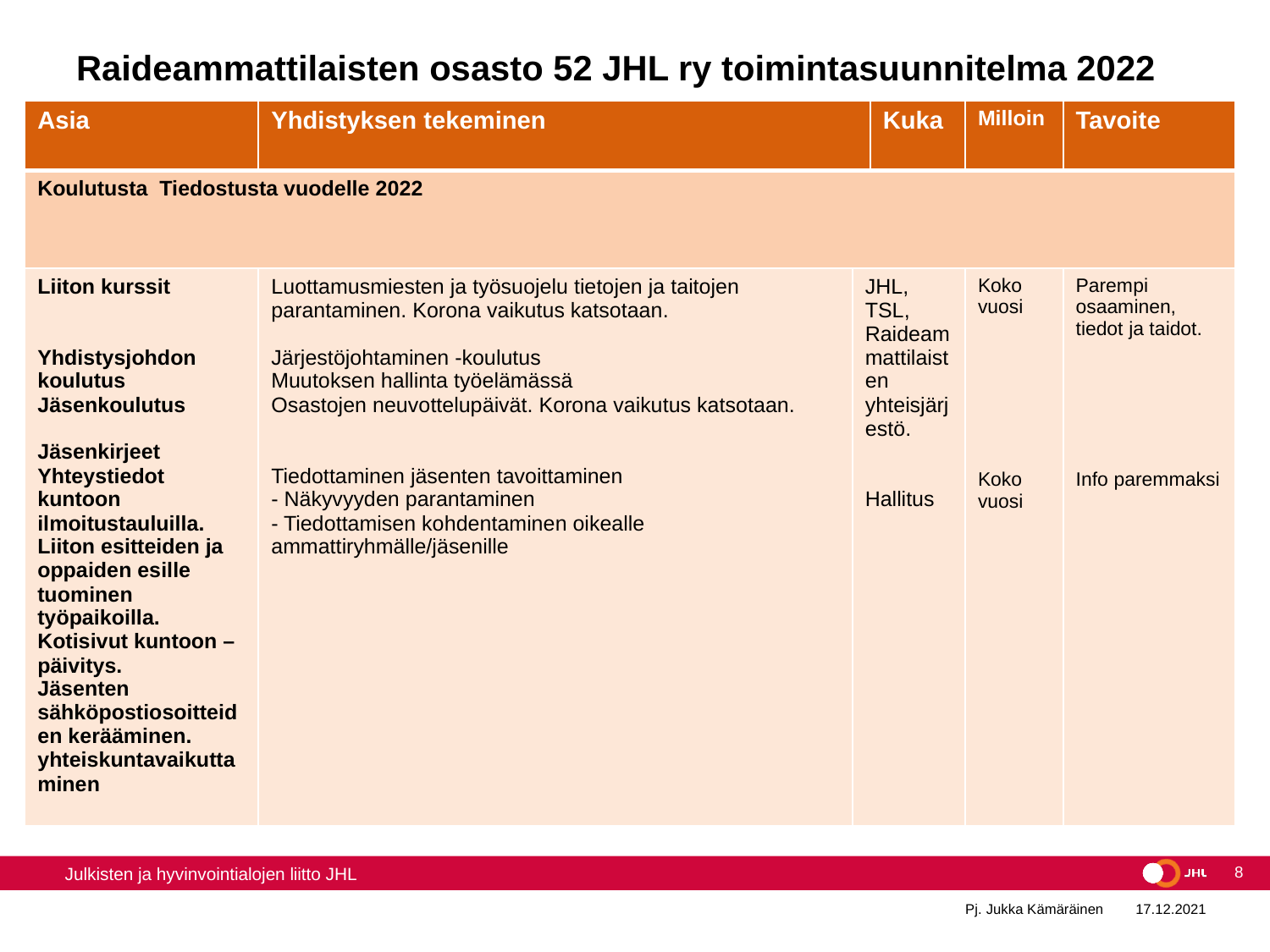

# Raideammattilaisten osasto 52 JHL ry toimintasuunnitelma 2022
| Asia | Yhdistyksen tekeminen |  | Kuka | Milloin | Tavoite |
| --- | --- | --- | --- | --- | --- |
| Koulutusta Tiedostusta vuodelle 2022 |  |  |  |  |  |
| Liiton kurssit Yhdistysjohdon koulutus Jäsenkoulutus Jäsenkirjeet Yhteystiedot kuntoon ilmoitustauluilla. Liiton esitteiden ja oppaiden esille tuominen työpaikoilla. Kotisivut kuntoon – päivitys. Jäsenten sähköpostiosoitteiden kerääminen. yhteiskuntavaikuttaminen | Luottamusmiesten ja työsuojelu tietojen ja taitojen parantaminen. Korona vaikutus katsotaan. Järjestöjohtaminen -koulutus Muutoksen hallinta työelämässä Osastojen neuvottelupäivät. Korona vaikutus katsotaan. Tiedottaminen jäsenten tavoittaminen - Näkyvyyden parantaminen - Tiedottamisen kohdentaminen oikealle ammattiryhmälle/jäsenille | JHL, TSL, Raideammattilaisten yhteisjärjestö. Hallitus |  | Koko vuosi Koko vuosi | Parempi osaaminen, tiedot ja taidot. Info paremmaksi |
8
Pj. Jukka Kämäräinen
17.12.2021